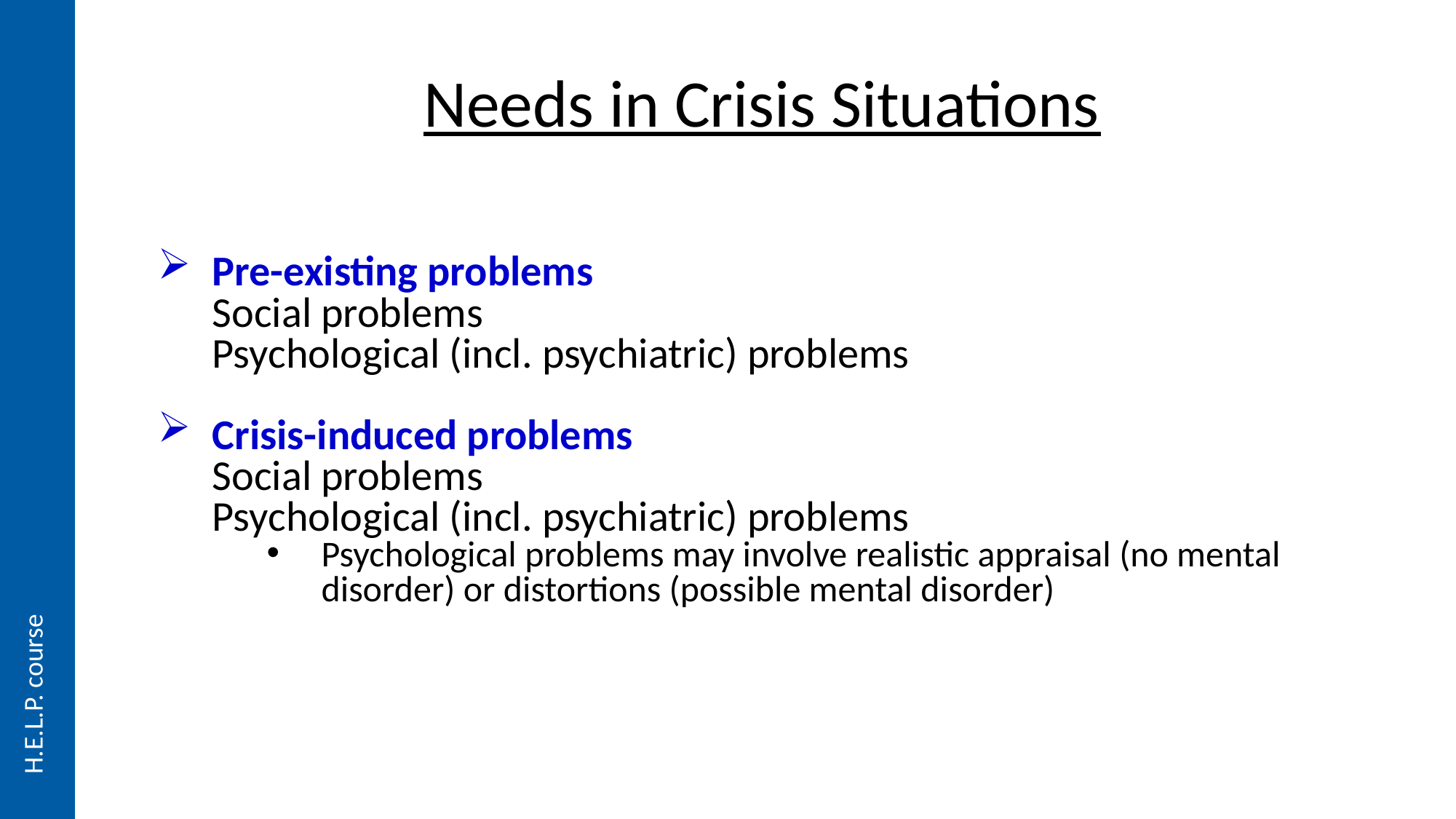

Needs in Crisis Situations
Pre-existing problems
Social problems
Psychological (incl. psychiatric) problems

Crisis-induced problems
Social problems
Psychological (incl. psychiatric) problems
Psychological problems may involve realistic appraisal (no mental disorder) or distortions (possible mental disorder)

H.E.L.P. course